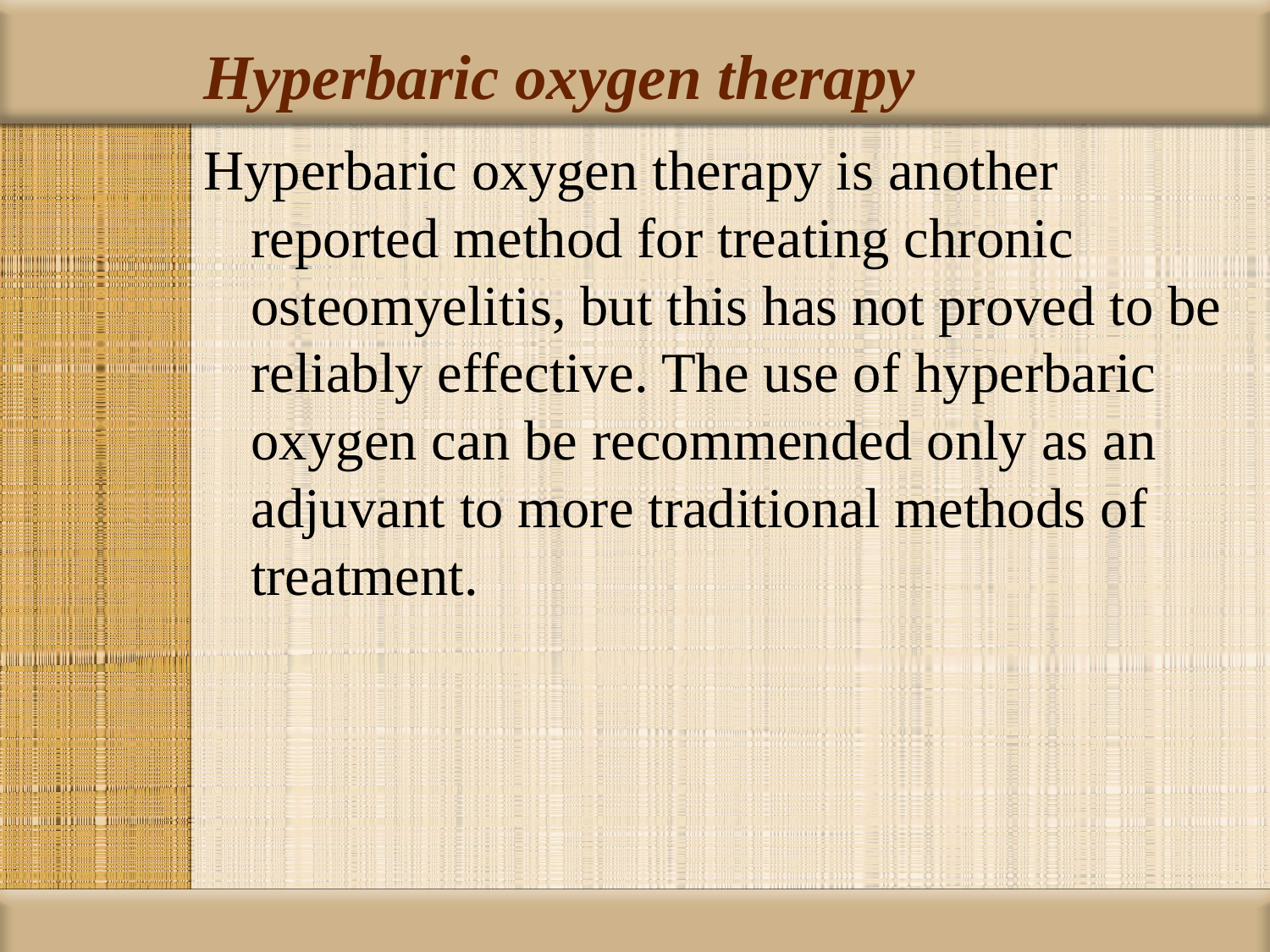

# Hyperbaric oxygen therapy
Hyperbaric oxygen therapy is another reported method for treating chronic osteomyelitis, but this has not proved to be reliably effective. The use of hyperbaric oxygen can be recommended only as an adjuvant to more traditional methods of treatment.